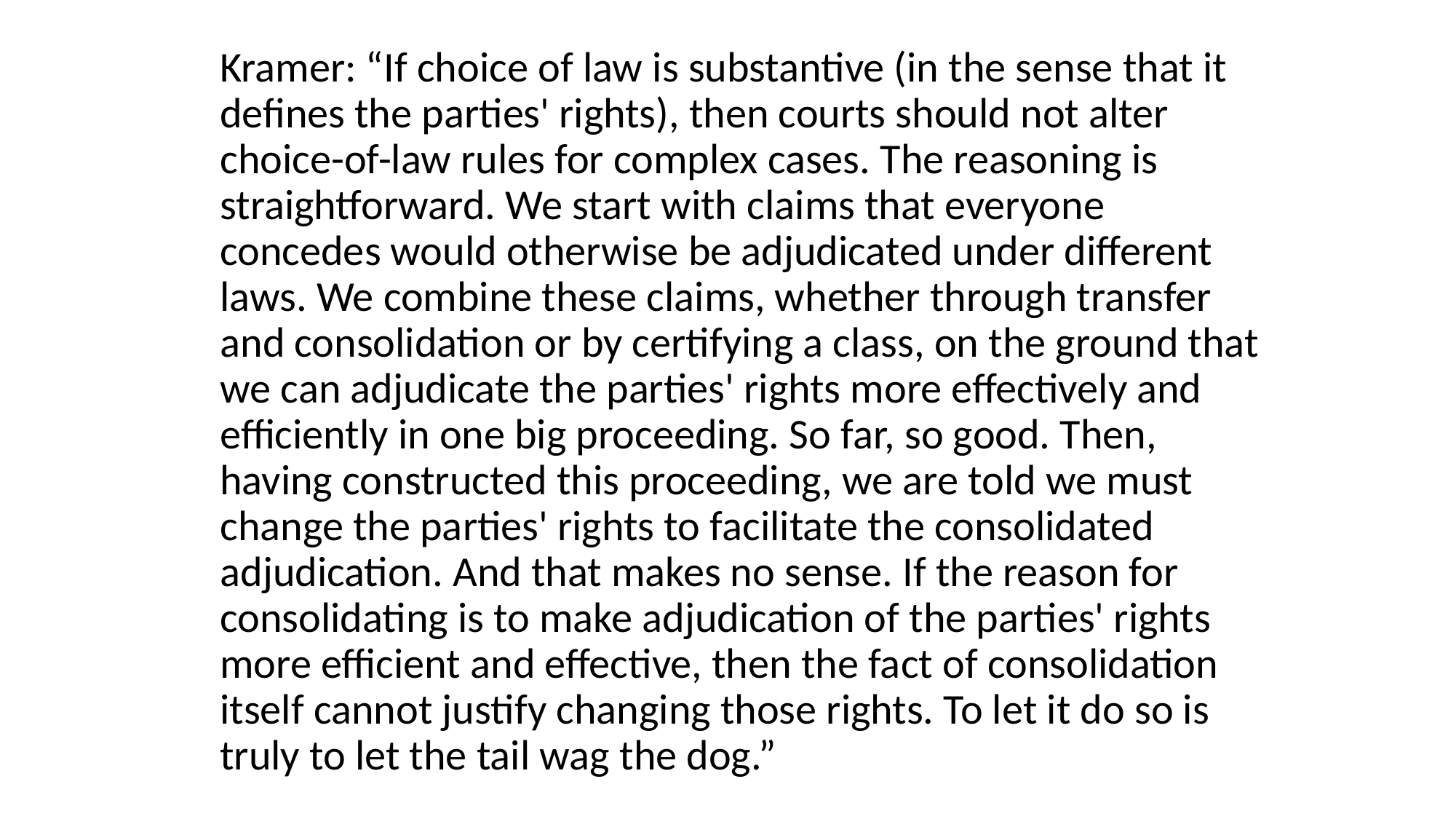

# Kramer: “If choice of law is substantive (in the sense that it defines the parties' rights), then courts should not alter choice-of-law rules for complex cases. The reasoning is straightforward. We start with claims that everyone concedes would otherwise be adjudicated under different laws. We combine these claims, whether through transfer and consolidation or by certifying a class, on the ground that we can adjudicate the parties' rights more effectively and efficiently in one big proceeding. So far, so good. Then, having constructed this proceeding, we are told we must change the parties' rights to facilitate the consolidated adjudication. And that makes no sense. If the reason for consolidating is to make adjudication of the parties' rights more efficient and effective, then the fact of consolidation itself cannot justify changing those rights. To let it do so is truly to let the tail wag the dog.”